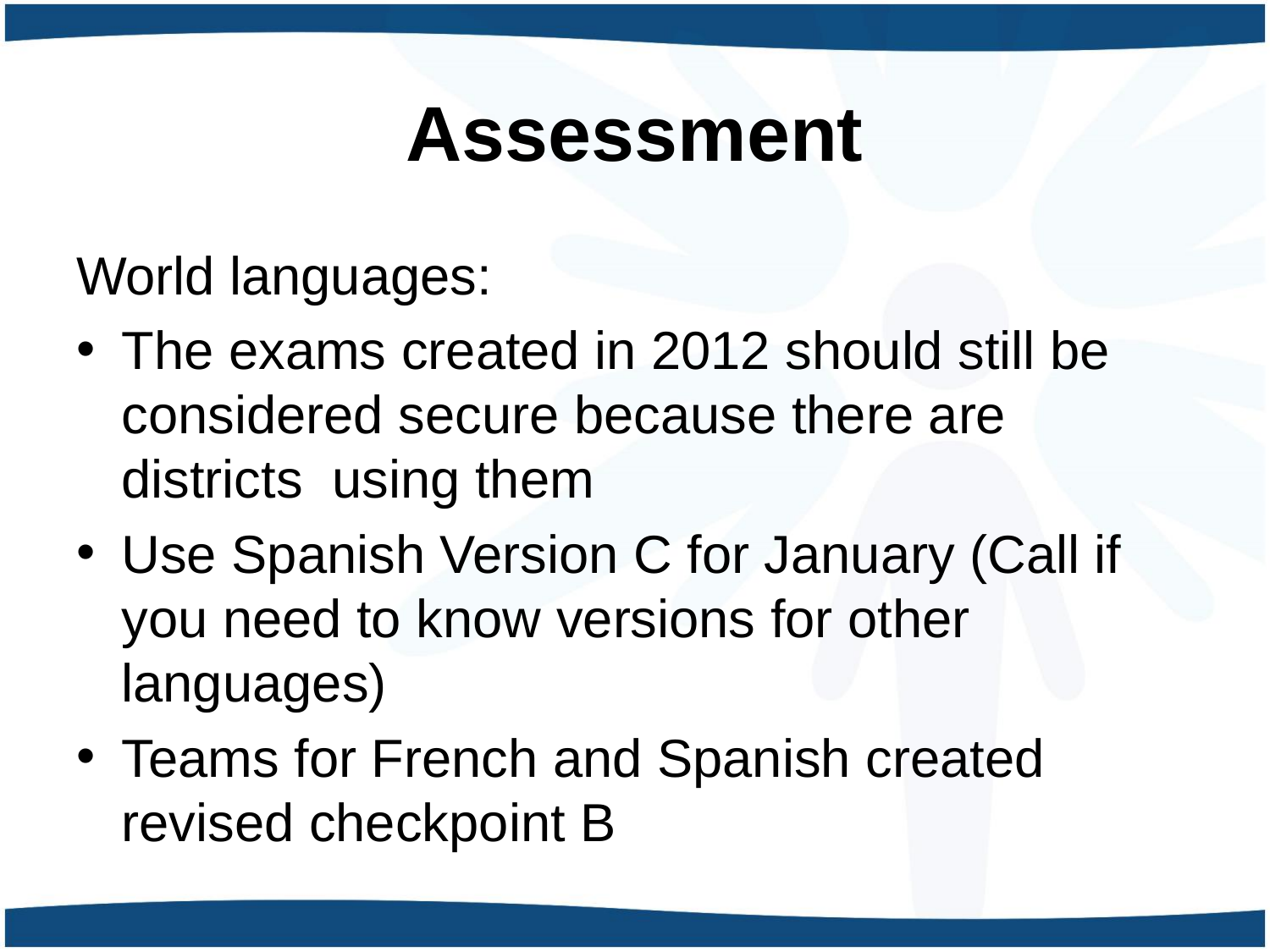

# Assessment
World languages:
The exams created in 2012 should still be considered secure because there are districts  using them
Use Spanish Version C for January (Call if you need to know versions for other languages)
Teams for French and Spanish created  revised checkpoint B